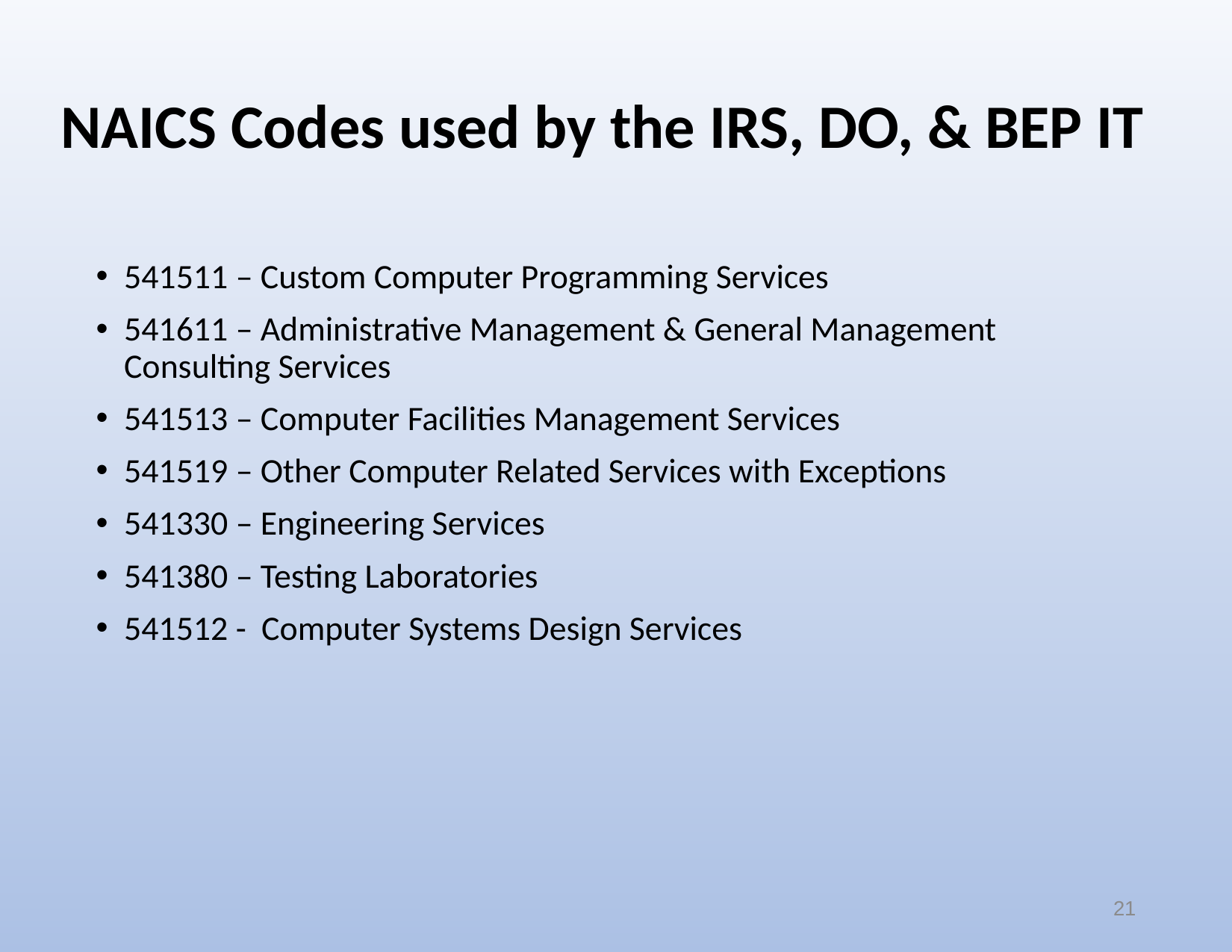

# NAICS Codes used by the IRS, DO, & BEP IT
541511 – Custom Computer Programming Services
541611 – Administrative Management & General Management 	        Consulting Services
541513 – Computer Facilities Management Services
541519 – Other Computer Related Services with Exceptions
541330 – Engineering Services
541380 – Testing Laboratories
541512 -  Computer Systems Design Services
21